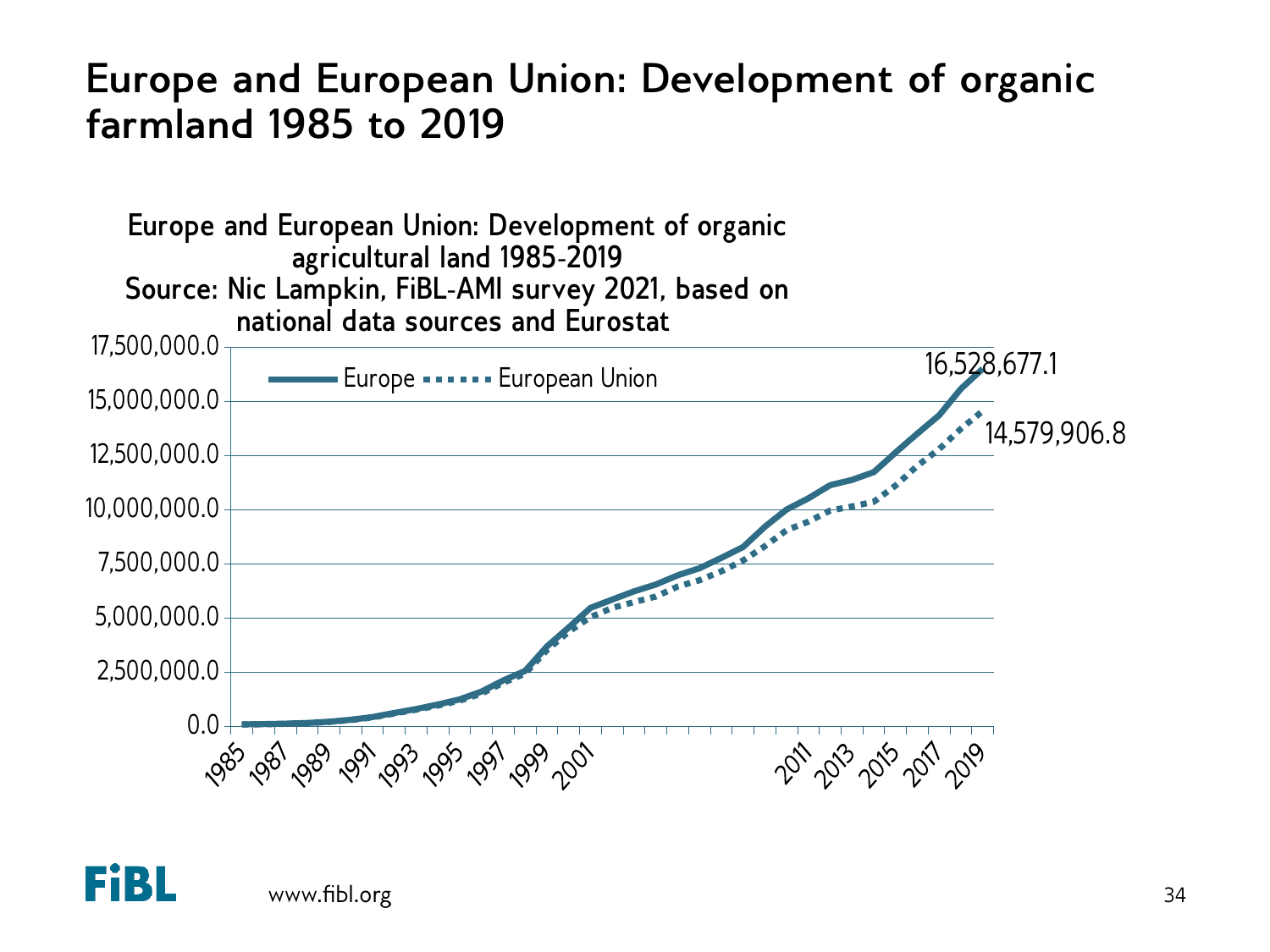

# Europe and European Union: Development of organic farmland 1985 to 2019

### Chart: Europe and European Union: Development of organic agricultural land 1985-2019
Source: Nic Lampkin, FiBL-AMI survey 2021, based on national data sources and Eurostat

| Category | Europe | European Union |
|---|---|---|
| 1985 | 105230.0 | 100310.0 |
| 1986 | 117944.0 | 112310.0 |
| 1987 | 138230.0 | 131354.0 |
| 1988 | 170699.0 | 163112.0 |
| 1989 | 228271.0 | 217657.0 |
| 1990 | 316939.85 | 304344.0 |
| 1991 | 443658.0 | 425884.0 |
| 1992 | 634172.0 | 606940.0 |
| 1993 | 813842.0 | 783098.0 |
| 1994 | 1023515.0 | 974722.0 |
| 1995 | 1262265.0 | 1198629.0 |
| 1996 | 1621901.58 | 1530035.0 |
| 1997 | 2135723.79 | 2029210.0 |
| 1998 | 2573664.92 | 2449912.0 |
| 1999 | 3700993.11 | 3534806.38 |
| 2000 | 4581068.22 | 4384719.0 |
| 2001 | 5484318.88 | 5060686.0 |
| 2002 | 5870898.114 | 5484723.004 |
| 2003 | 6249192.83 | 5752530.6899999995 |
| 2004 | 6564578.84 | 6007811.68 |
| 2005 | 6988447.98 | 6469179.04 |
| 2006 | 7313417.26 | 6760862.0 |
| 2007 | 7792048.5379 | 7171537.2 |
| 2008 | 8296365.04 | 7675069.0 |
| 2009 | 9229231.490297 | 8330296.440297 |
| 2010 | 10028781.070297 | 9074252.450297 |
| 2011 | 10548522.889297001 | 9468597.089297 |
| 2012 | 11154985.3475 | 9980114.950000001 |
| 2013 | 11397344.53857 | 10169686.250369998 |
| 2014 | 11757323.421699997 | 10382977.6717 |
| 2015 | 12663904.215633368 | 11135132.07 |
| 2016 | 13535234.816874059 | 12047878.056574058 |
| 2017 | 14382479.55406601 | 12819818.19496 |
| 2018 | 15607635.548299998 | 13762809.7138 |
| 2019 | 16528677.1342 | 14579906.809999999 |
34